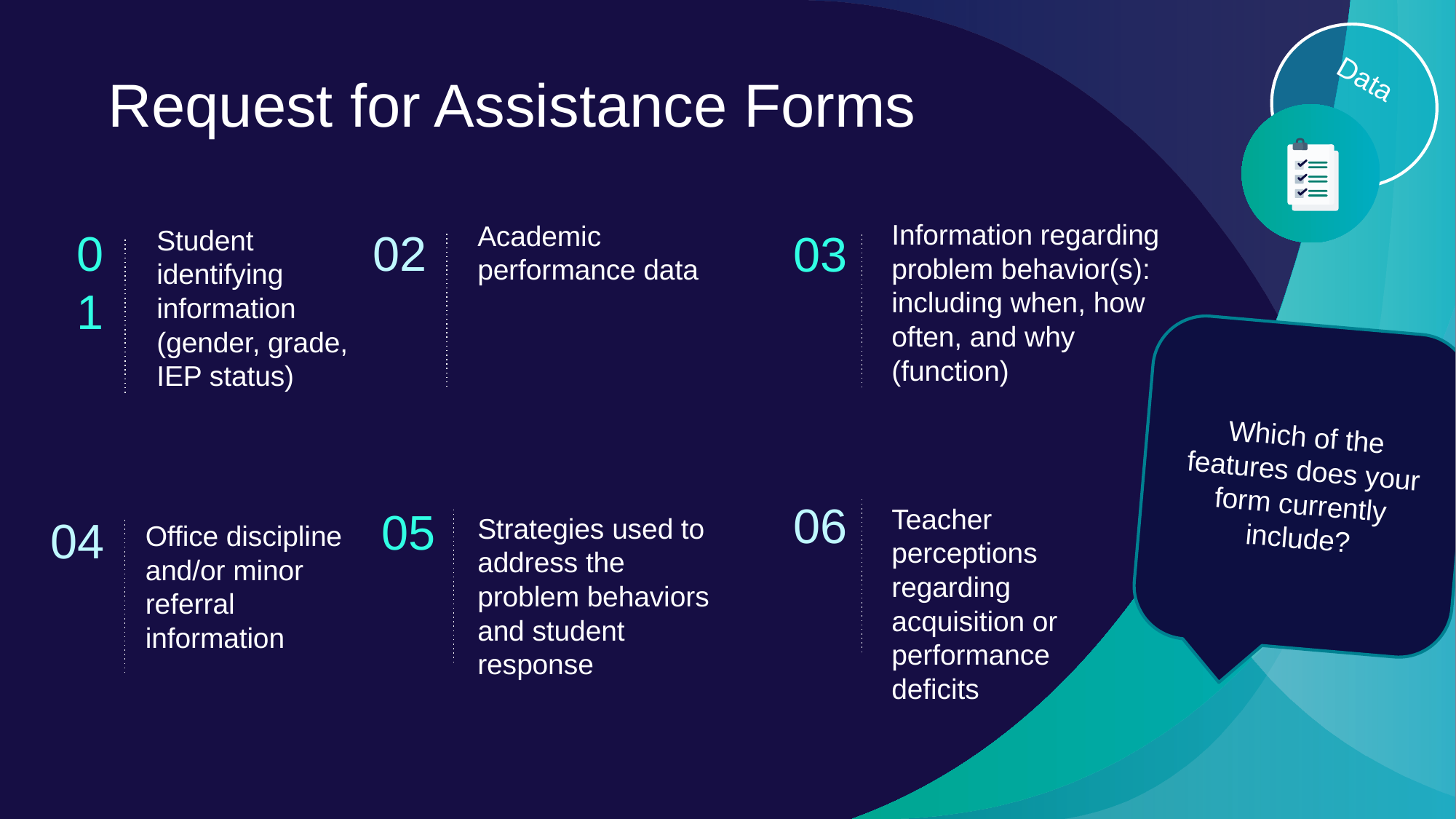

Data
Request for Assistance Forms

# Academic performance data
01
02
03
Information regarding problem behavior(s):  including when, how often, and why (function)
Student identifying information (gender, grade, IEP status)
Which of the features does your form currently include?
06
05
Office discipline and/or minor referral information
04
Strategies used to address the problem behaviors and student response
Teacher perceptions regarding acquisition or performance deficits